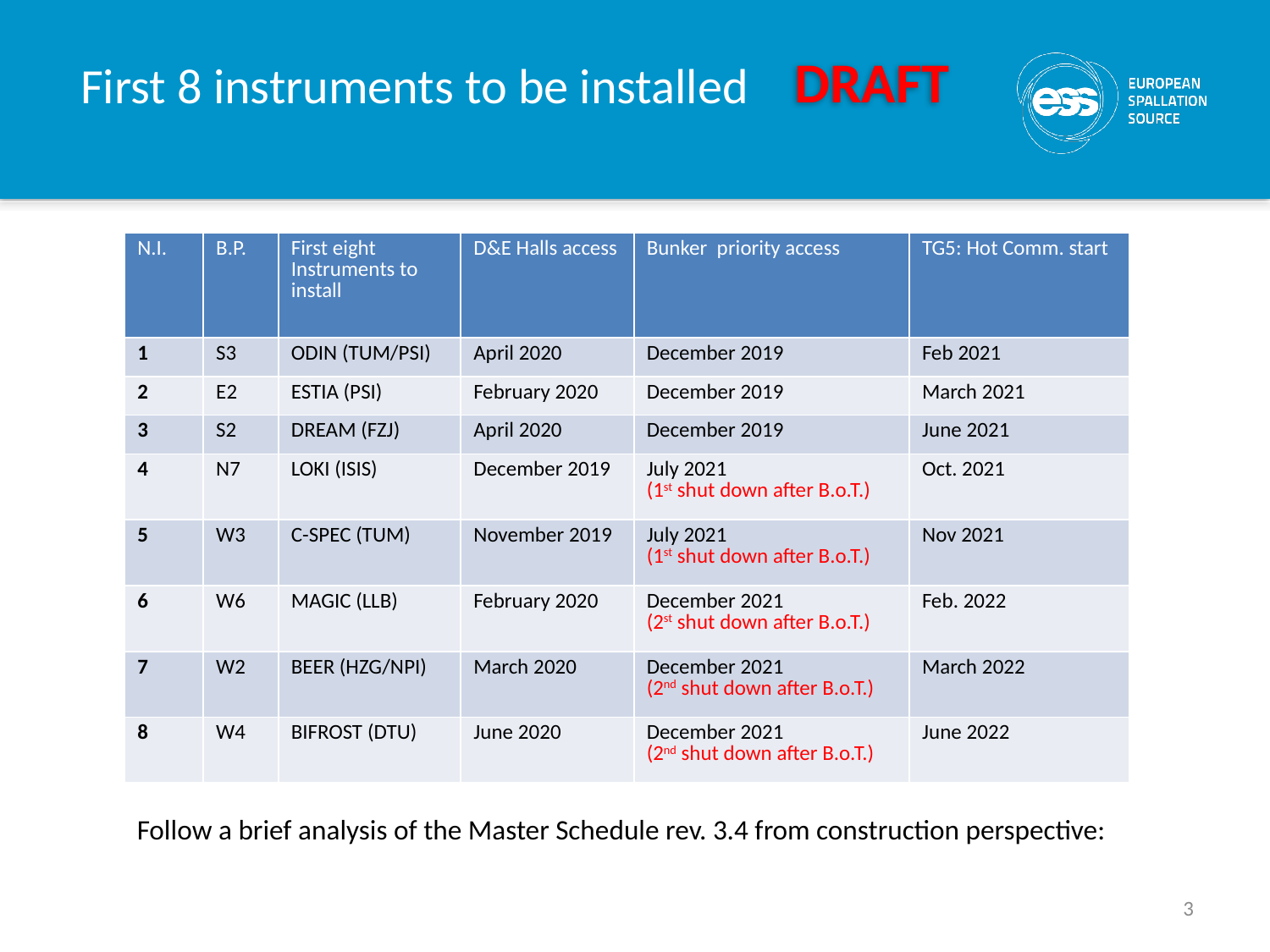

DRAFT
# First 8 instruments to be installed
| N.I. | B.P. | First eight Instruments to install | D&E Halls access | Bunker priority access | TG5: Hot Comm. start |
| --- | --- | --- | --- | --- | --- |
| 1 | S3 | ODIN (TUM/PSI) | April 2020 | December 2019 | Feb 2021 |
| 2 | E2 | ESTIA (PSI) | February 2020 | December 2019 | March 2021 |
| 3 | S2 | DREAM (FZJ) | April 2020 | December 2019 | June 2021 |
| 4 | N7 | LOKI (ISIS) | December 2019 | July 2021 (1st shut down after B.o.T.) | Oct. 2021 |
| 5 | W3 | C-SPEC (TUM) | November 2019 | July 2021 (1st shut down after B.o.T.) | Nov 2021 |
| 6 | W6 | MAGIC (LLB) | February 2020 | December 2021 (2st shut down after B.o.T.) | Feb. 2022 |
| 7 | W2 | BEER (HZG/NPI) | March 2020 | December 2021 (2nd shut down after B.o.T.) | March 2022 |
| 8 | W4 | BIFROST (DTU) | June 2020 | December 2021 (2nd shut down after B.o.T.) | June 2022 |
Follow a brief analysis of the Master Schedule rev. 3.4 from construction perspective:
3